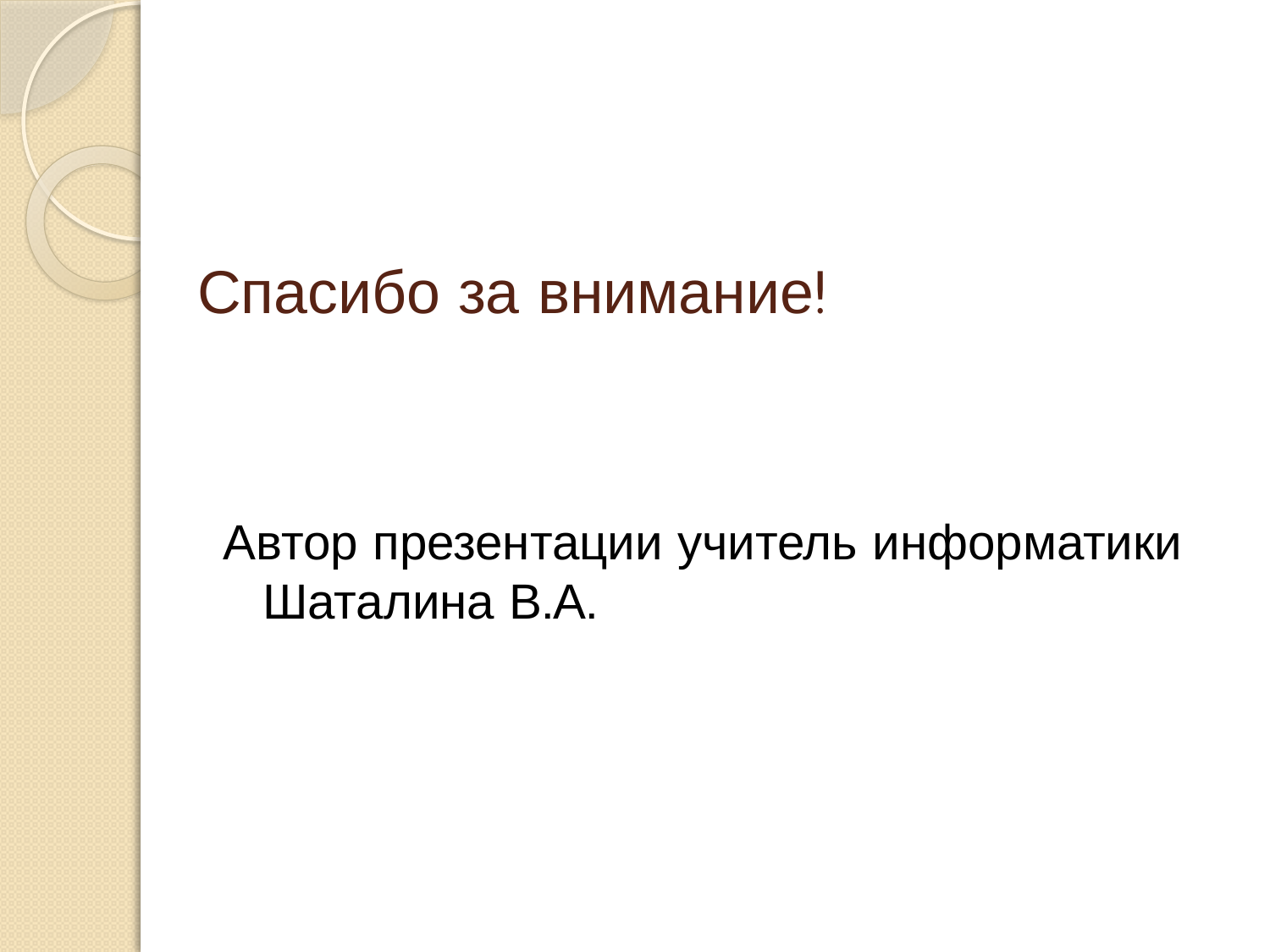

# Спасибо за внимание!

Автор презентации учитель информатики Шаталина В.А.